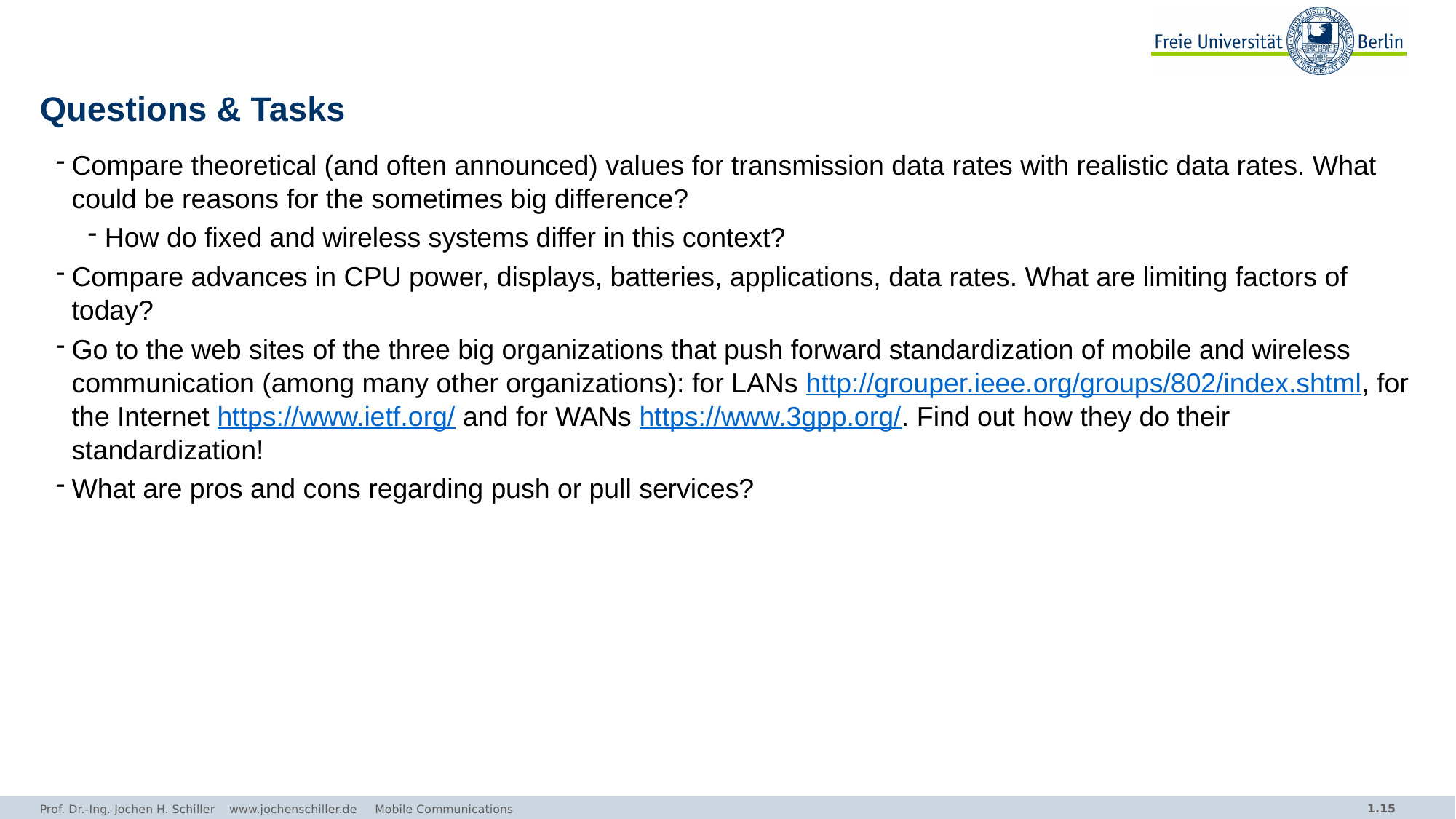

# Questions & Tasks
Compare theoretical (and often announced) values for transmission data rates with realistic data rates. What could be reasons for the sometimes big difference?
How do fixed and wireless systems differ in this context?
Compare advances in CPU power, displays, batteries, applications, data rates. What are limiting factors of today?
Go to the web sites of the three big organizations that push forward standardization of mobile and wireless communication (among many other organizations): for LANs http://grouper.ieee.org/groups/802/index.shtml, for the Internet https://www.ietf.org/ and for WANs https://www.3gpp.org/. Find out how they do their standardization!
What are pros and cons regarding push or pull services?

Prof. Dr.-Ing. Jochen H. Schiller    www.jochenschiller.de     Mobile Communications